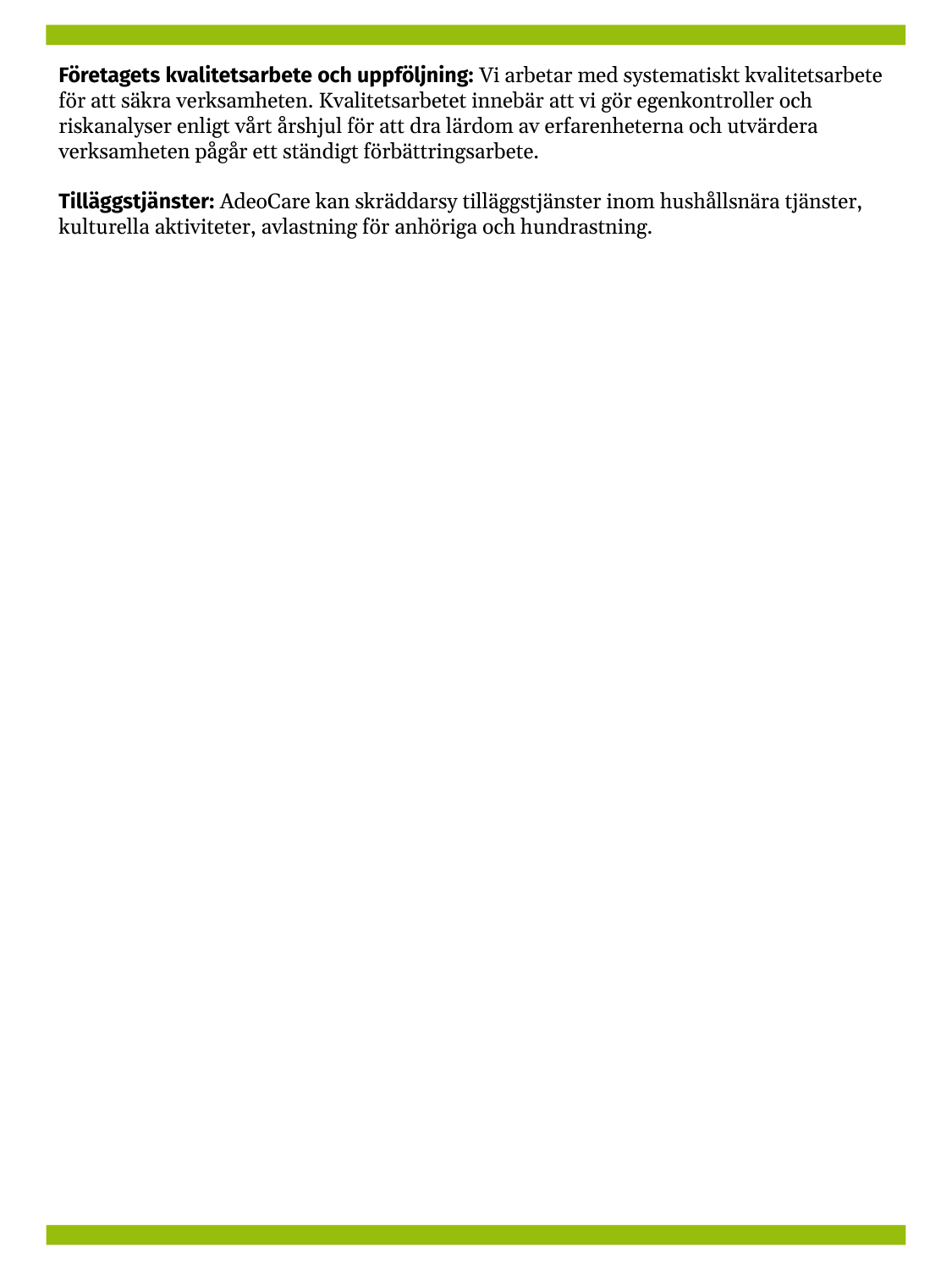

Företagets kvalitetsarbete och uppföljning: Vi arbetar med systematiskt kvalitetsarbete för att säkra verksamheten. Kvalitetsarbetet innebär att vi gör egenkontroller och riskanalyser enligt vårt årshjul för att dra lärdom av erfarenheterna och utvärdera verksamheten pågår ett ständigt förbättringsarbete.

Tilläggstjänster: AdeoCare kan skräddarsy tilläggstjänster inom hushållsnära tjänster, kulturella aktiviteter, avlastning för anhöriga och hundrastning.